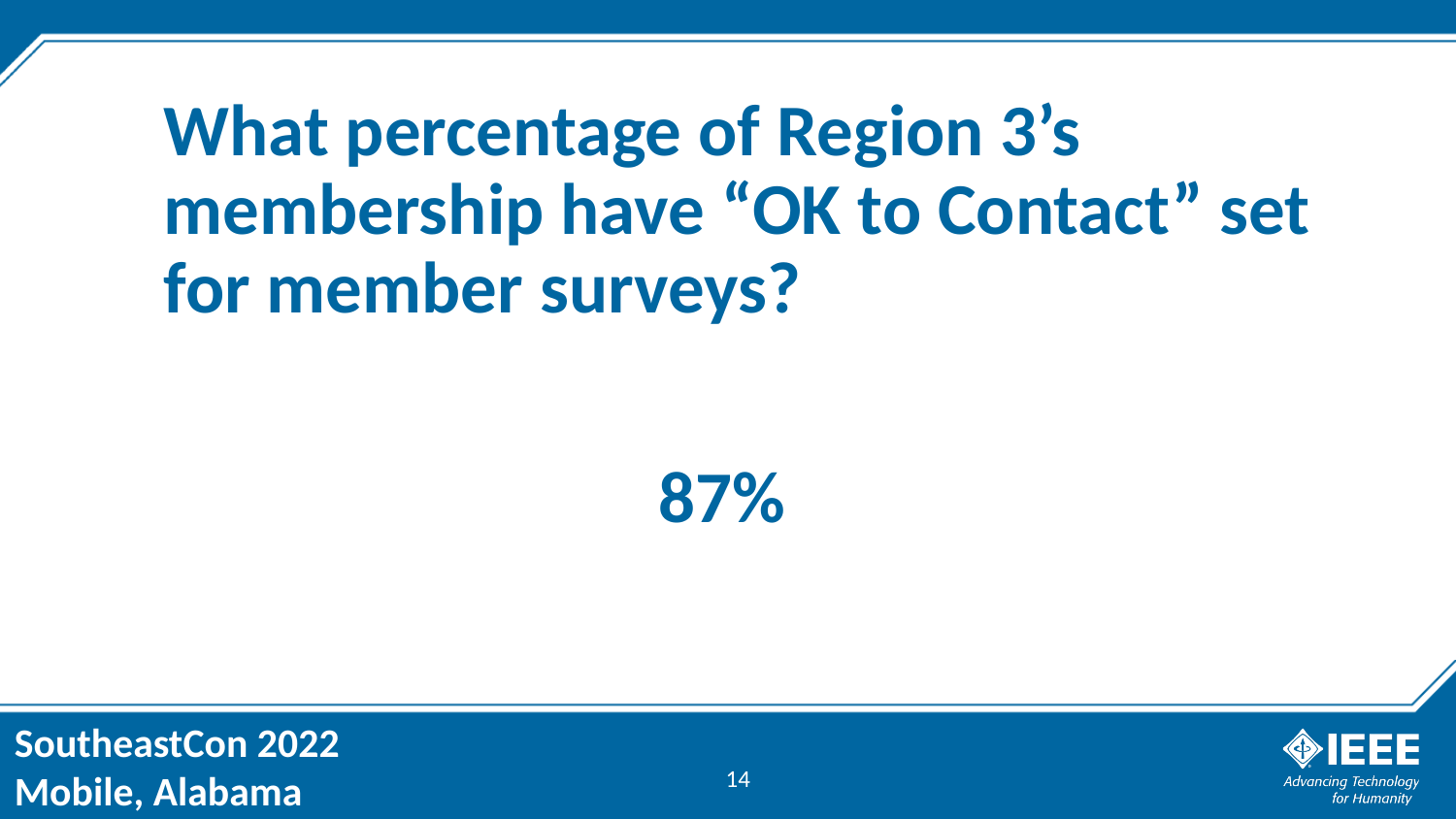

# What percentage of Region 3’s membership have “OK to Contact” set for member surveys?
87%
14